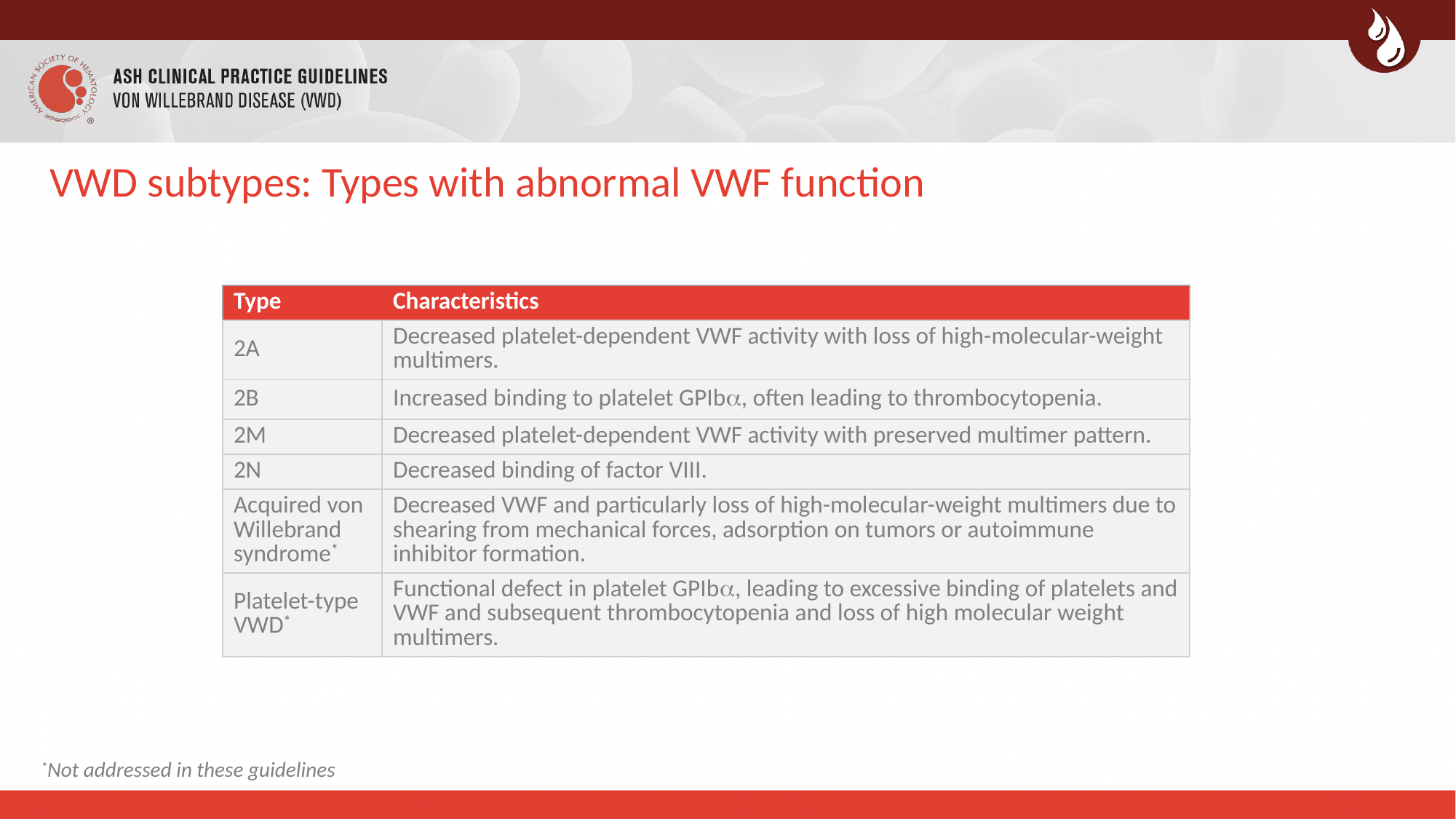

# VWD subtypes: Types with abnormal VWF function
| Type | Characteristics |
| --- | --- |
| 2A | Decreased platelet-dependent VWF activity with loss of high-molecular-weight multimers. |
| 2B | Increased binding to platelet GPIbα, often leading to thrombocytopenia. |
| 2M | Decreased platelet-dependent VWF activity with preserved multimer pattern. |
| 2N | Decreased binding of factor VIII. |
| Acquired von Willebrand syndrome\* | Decreased VWF and particularly loss of high-molecular-weight multimers due to shearing from mechanical forces, adsorption on tumors or autoimmune inhibitor formation. |
| Platelet-type VWD\* | Functional defect in platelet GPIbα, leading to excessive binding of platelets and VWF and subsequent thrombocytopenia and loss of high molecular weight multimers. |
*Not addressed in these guidelines